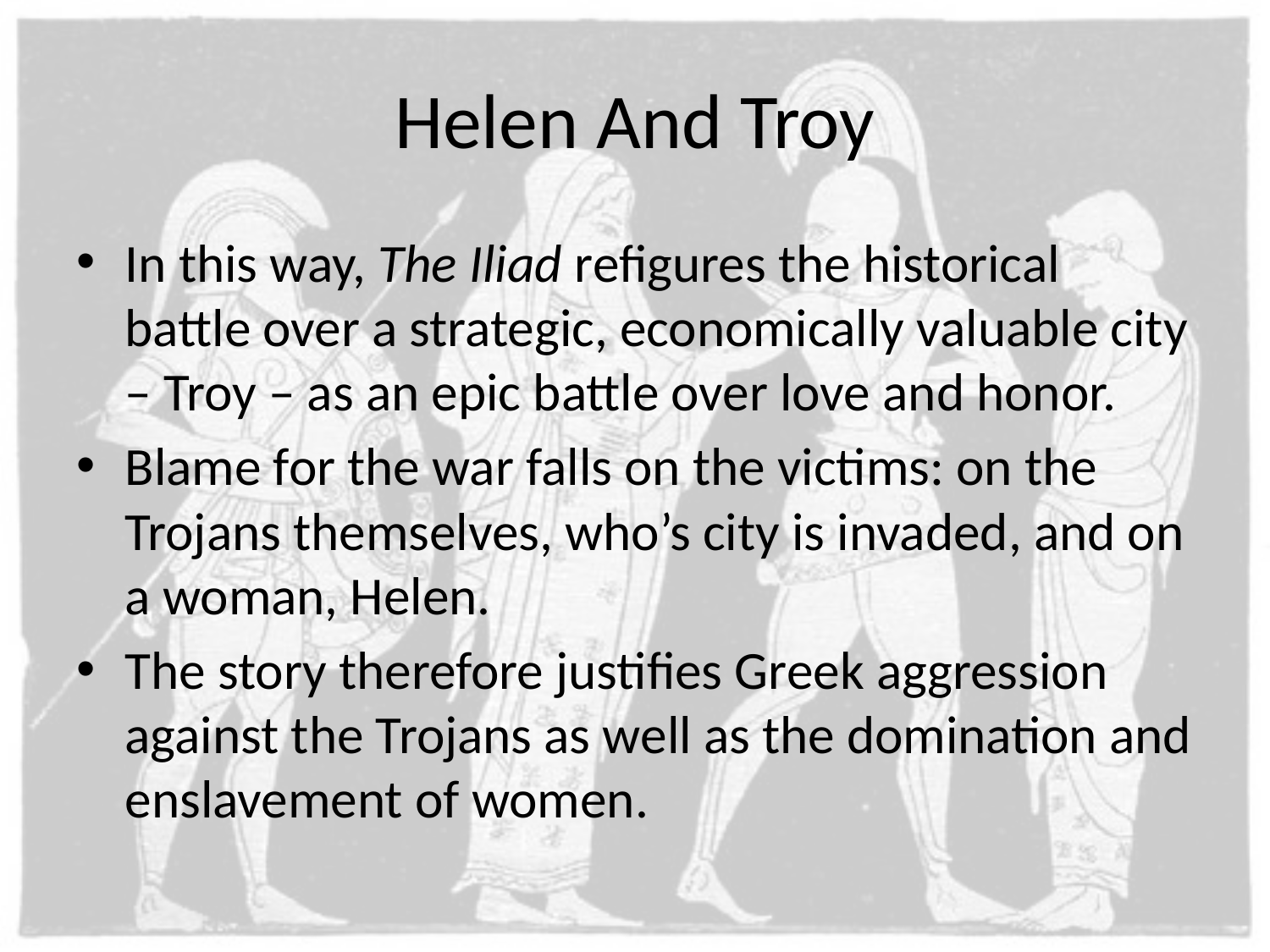

# Helen And Troy
In this way, The Iliad refigures the historical battle over a strategic, economically valuable city – Troy – as an epic battle over love and honor.
Blame for the war falls on the victims: on the Trojans themselves, who’s city is invaded, and on a woman, Helen.
The story therefore justifies Greek aggression against the Trojans as well as the domination and enslavement of women.